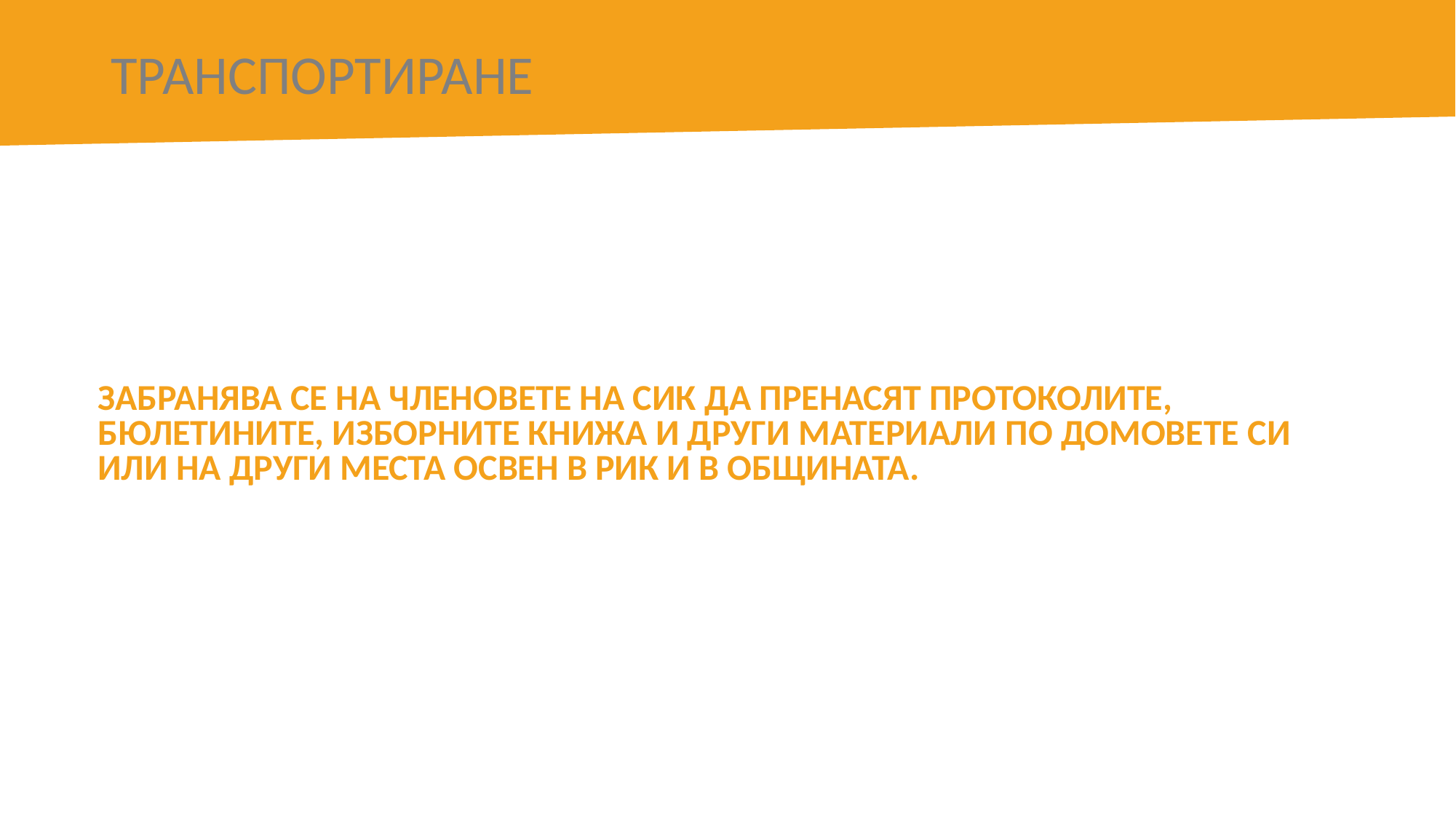

# ТРАНСПОРТИРАНЕ

ЗАБРАНЯВА СЕ НА ЧЛЕНОВЕТЕ НА СИК ДА ПРЕНАСЯТ ПРОТОКОЛИТЕ, БЮЛЕТИНИТЕ, ИЗБОРНИТЕ КНИЖА И ДРУГИ МАТЕРИАЛИ ПО ДОМОВЕТЕ СИ ИЛИ НА ДРУГИ МЕСТА ОСВЕН В РИК И В ОБЩИНАТА.